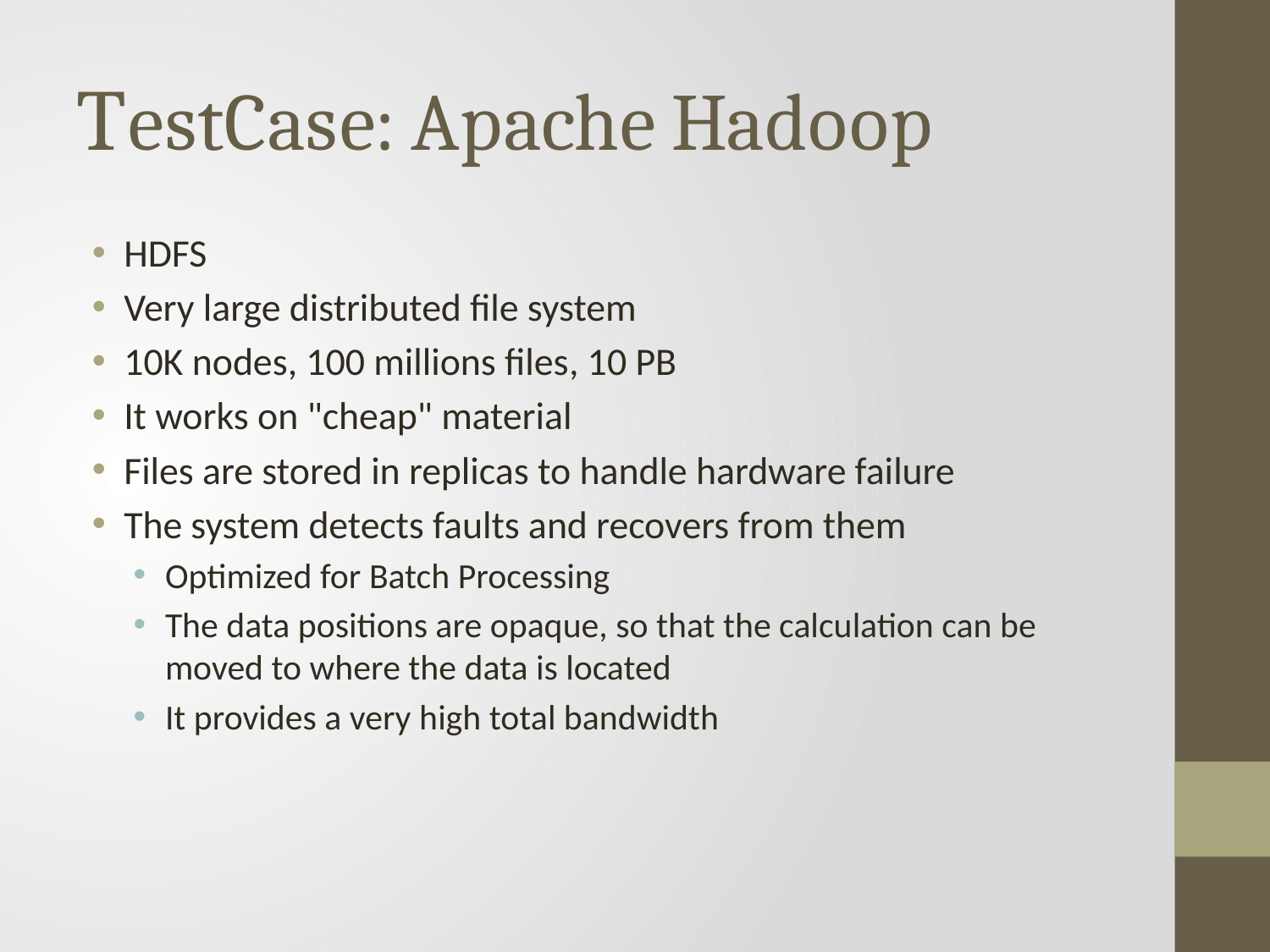

# ΤestCase: Apache Hadoop
HDFS
Very large distributed file system
10K nodes, 100 millions files, 10 PB
It works on "cheap" material
Files are stored in replicas to handle hardware failure
The system detects faults and recovers from them
Optimized for Batch Processing
The data positions are opaque, so that the calculation can be moved to where the data is located
It provides a very high total bandwidth